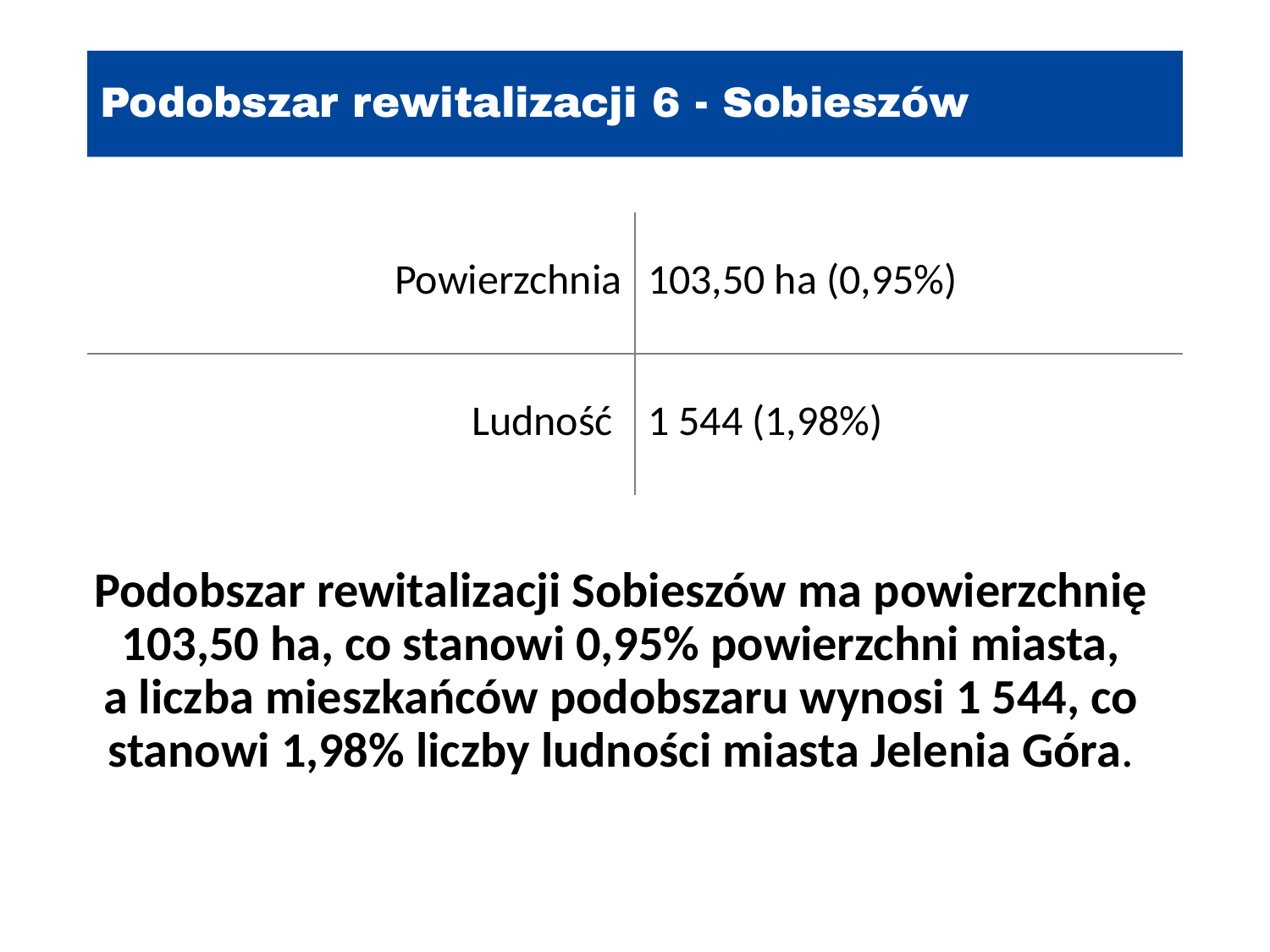

# Podobszar rewitalizacji 6 - Sobieszów
| Powierzchnia | 103,50 ha (0,95%) |
| --- | --- |
| Ludność | 1 544 (1,98%) |
Podobszar rewitalizacji Sobieszów ma powierzchnię 103,50 ha, co stanowi 0,95% powierzchni miasta, a liczba mieszkańców podobszaru wynosi 1 544, co stanowi 1,98% liczby ludności miasta Jelenia Góra.